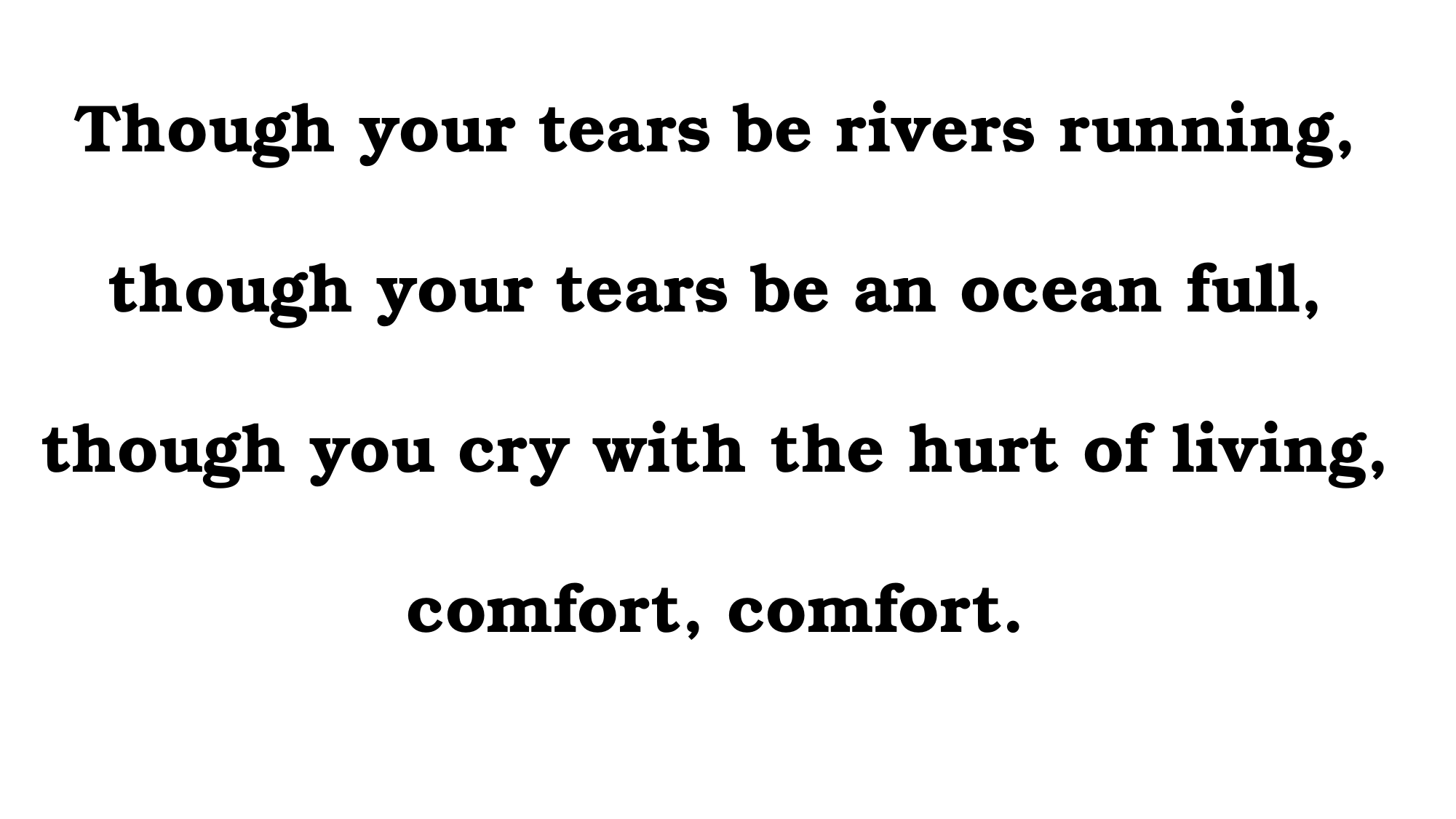

Though your tears be rivers running,
though your tears be an ocean full,
though you cry with the hurt of living,
comfort, comfort.